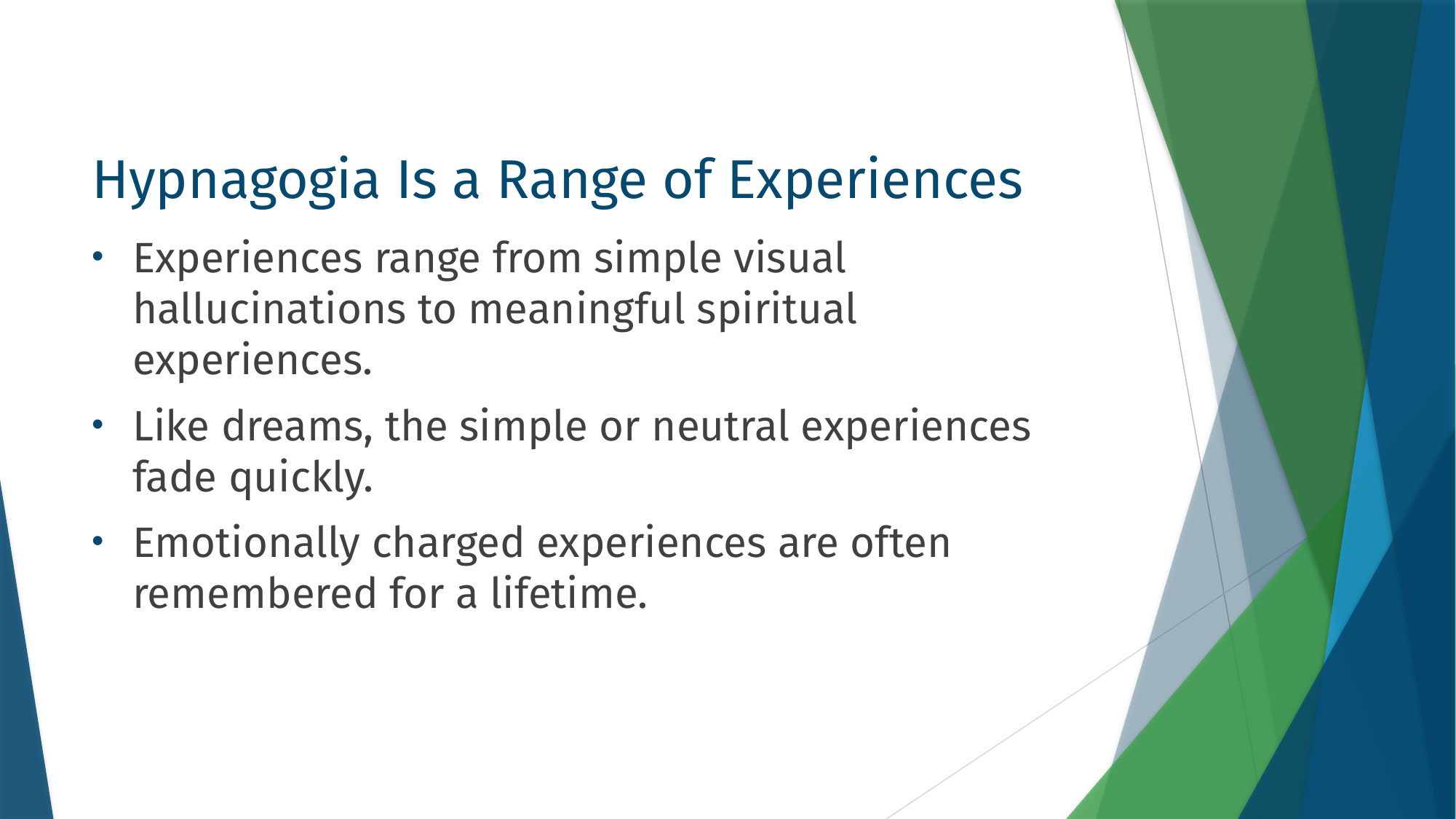

# Hypnagogia Is a Range of Experiences
Experiences range from simple visual hallucinations to meaningful spiritual experiences.
Like dreams, the simple or neutral experiences fade quickly.
Emotionally charged experiences are often remembered for a lifetime.